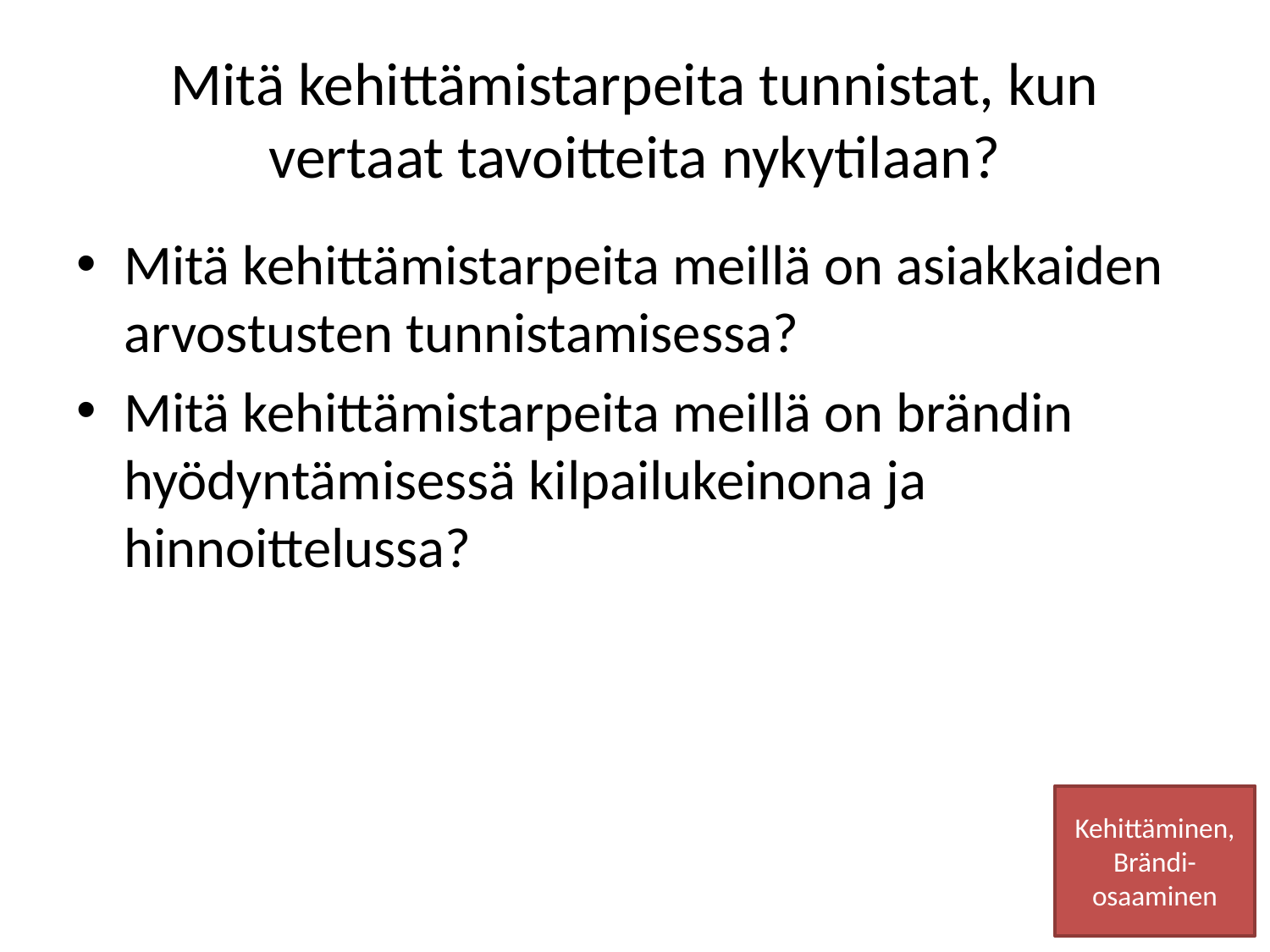

# Mitä kehittämistarpeita tunnistat, kun vertaat tavoitteita nykytilaan?
Mitä kehittämistarpeita meillä on asiakkaiden arvostusten tunnistamisessa?
Mitä kehittämistarpeita meillä on brändin hyödyntämisessä kilpailukeinona ja hinnoittelussa?
Kehittäminen, Brändi-osaaminen